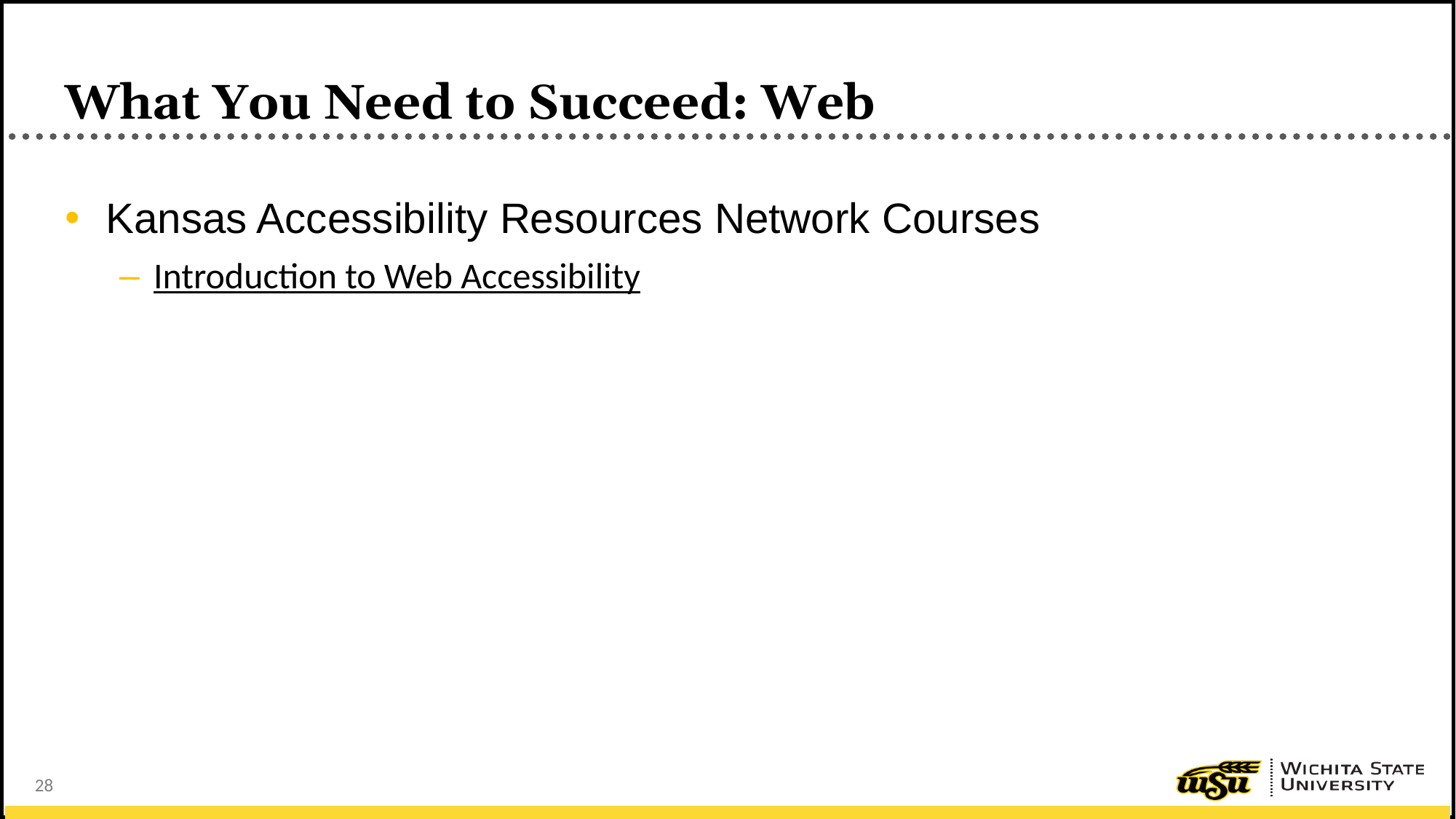

# What You Need to Succeed: Web
Kansas Accessibility Resources Network Courses
Introduction to Web Accessibility